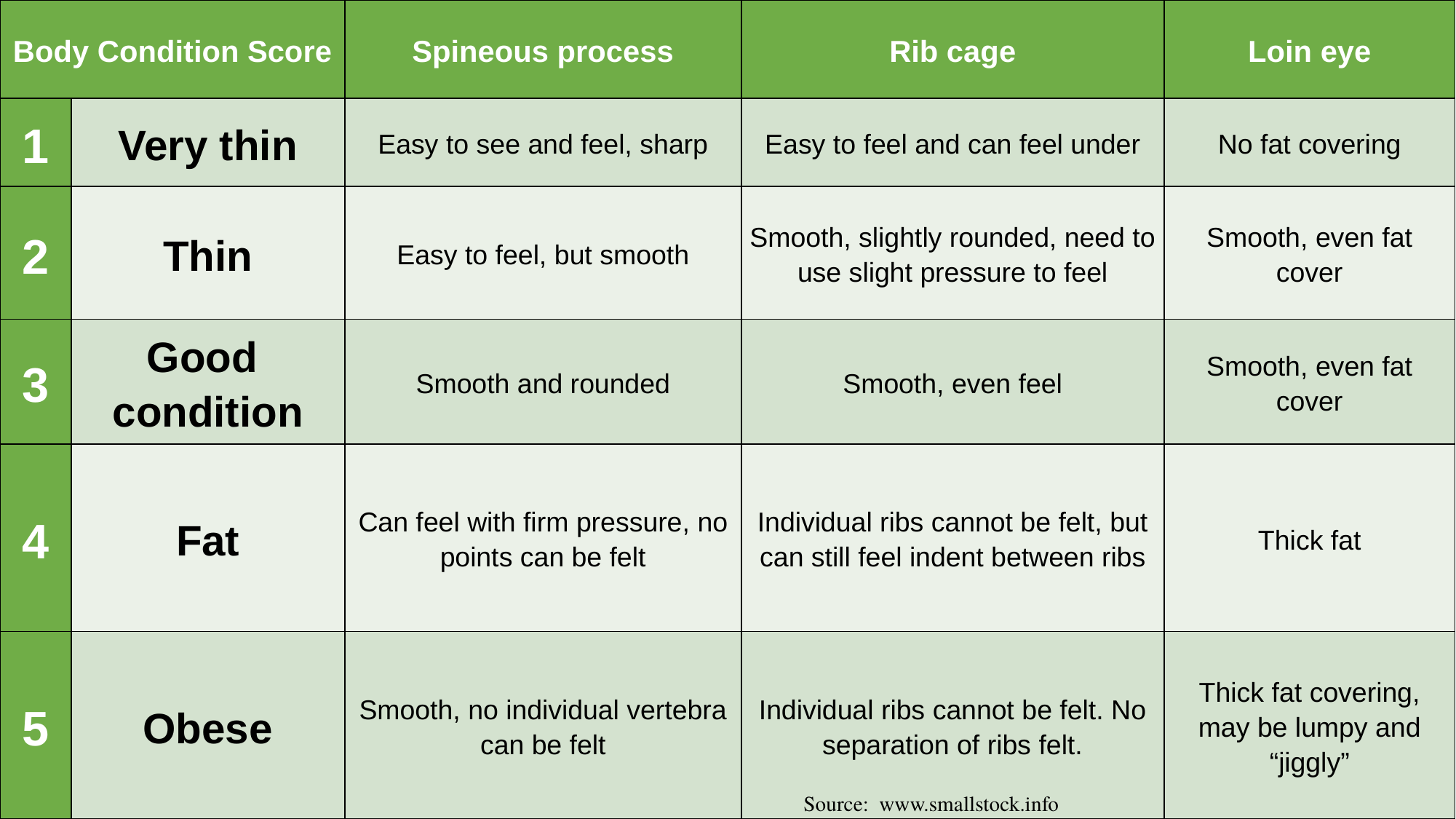

| Body Condition Score |  | Spineous process | Rib cage | Loin eye |
| --- | --- | --- | --- | --- |
| 1 | Very thin | Easy to see and feel, sharp | Easy to feel and can feel under | No fat covering |
| 2 | Thin | Easy to feel, but smooth | Smooth, slightly rounded, need to use slight pressure to feel | Smooth, even fat cover |
| 3 | Good condition | Smooth and rounded | Smooth, even feel | Smooth, even fat cover |
| 4 | Fat | Can feel with firm pressure, no points can be felt | Individual ribs cannot be felt, but can still feel indent between ribs | Thick fat |
| 5 | Obese | Smooth, no individual vertebra can be felt | Individual ribs cannot be felt. No separation of ribs felt. | Thick fat covering, may be lumpy and “jiggly” |
Source:  www.smallstock.info